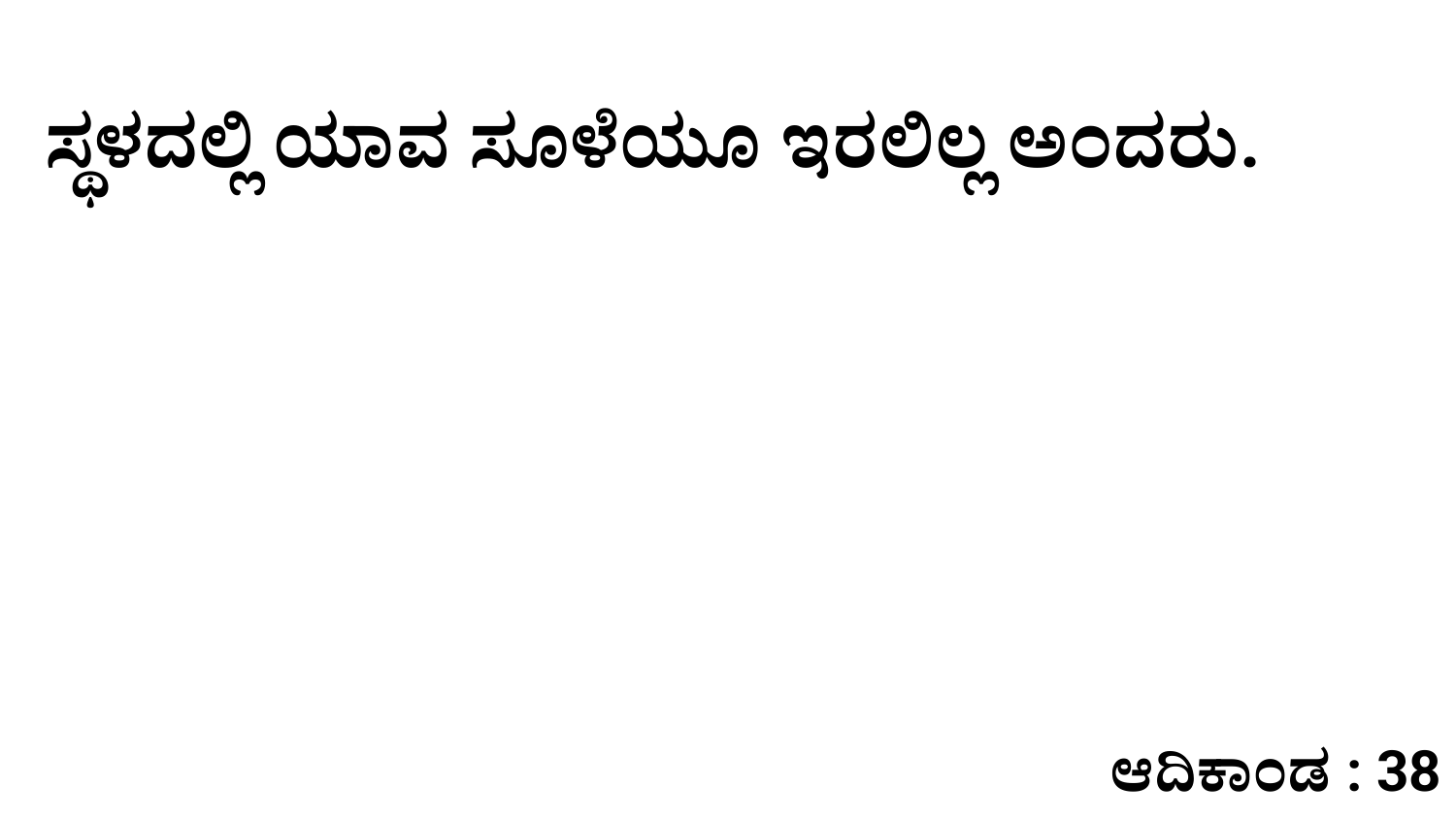

ಸ್ಥಳದಲ್ಲಿ ಯಾವ ಸೂಳೆಯೂ ಇರಲಿಲ್ಲ ಅಂದರು.
ಆದಿಕಾಂಡ : 38